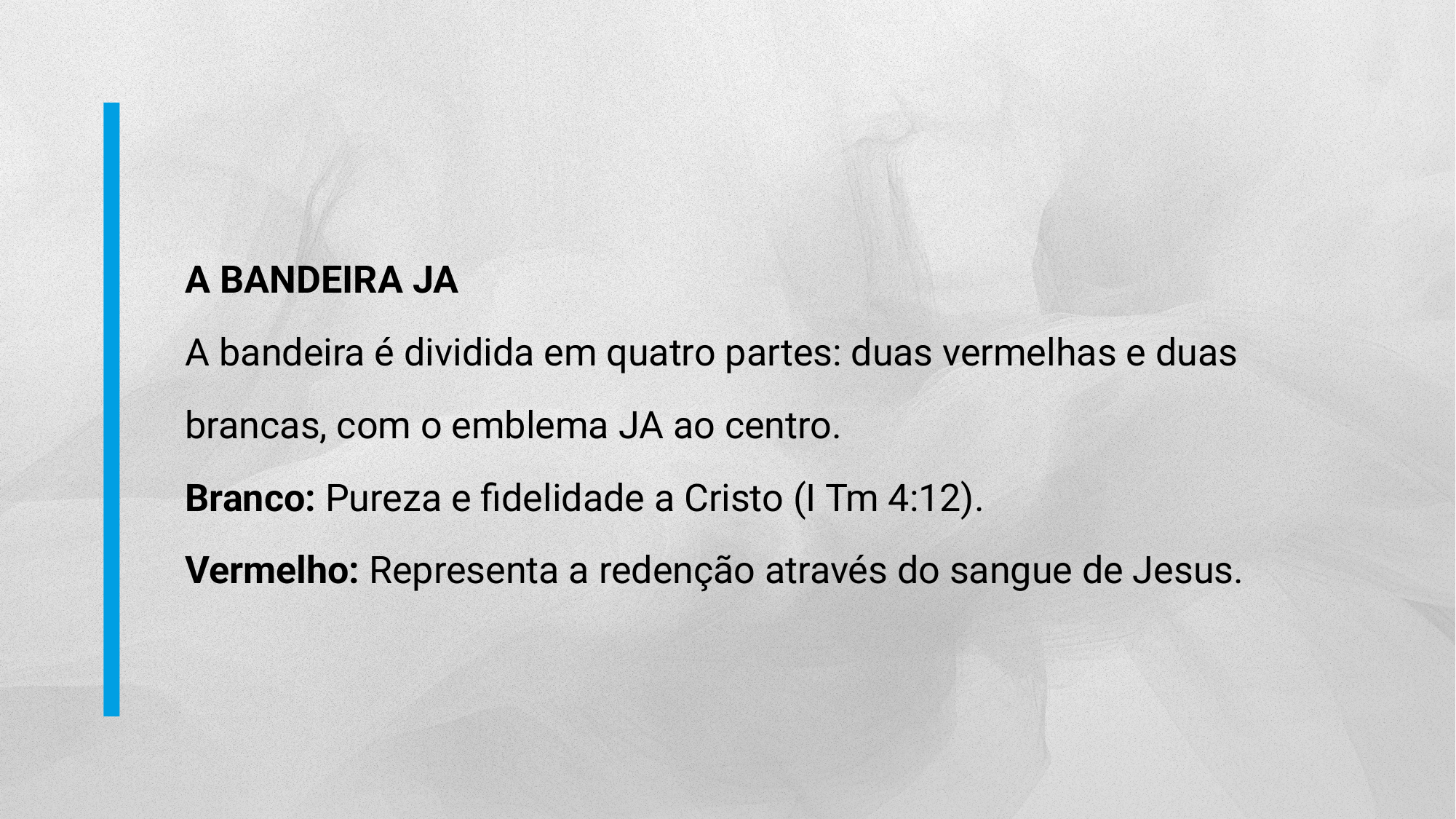

A BANDEIRA JA
A bandeira é dividida em quatro partes: duas vermelhas e duas brancas, com o emblema JA ao centro.
Branco: Pureza e fidelidade a Cristo (I Tm 4:12).
Vermelho: Representa a redenção através do sangue de Jesus.